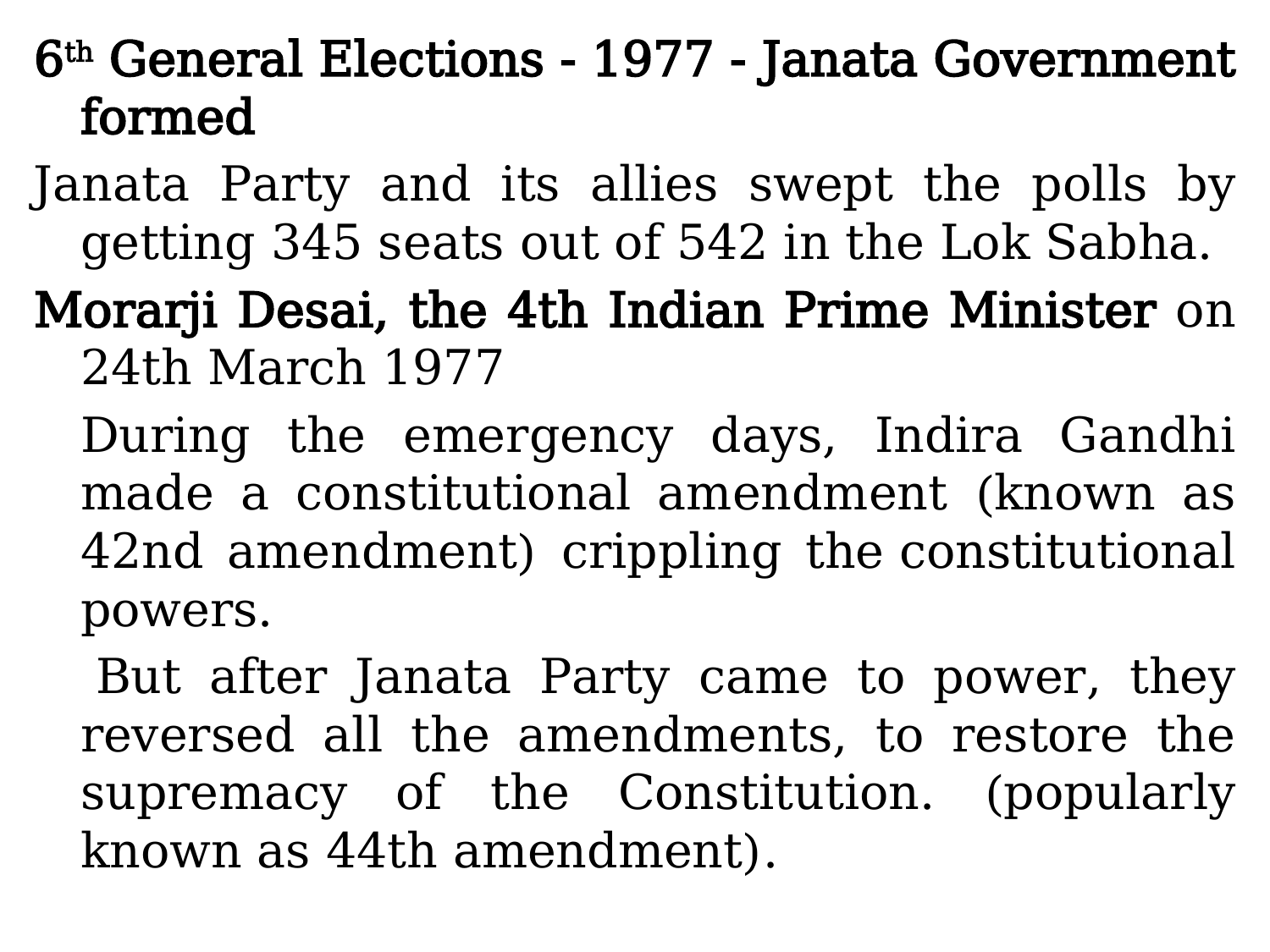

6th General Elections - 1977 - Janata Government formed
Janata Party and its allies swept the polls by getting 345 seats out of 542 in the Lok Sabha.
Morarji Desai, the 4th Indian Prime Minister on 24th March 1977
	During the emergency days, Indira Gandhi made a constitutional amendment (known as 42nd amendment) crippling the constitutional powers.
	 But after Janata Party came to power, they reversed all the amendments, to restore the supremacy of the Constitution. (popularly known as 44th amendment).